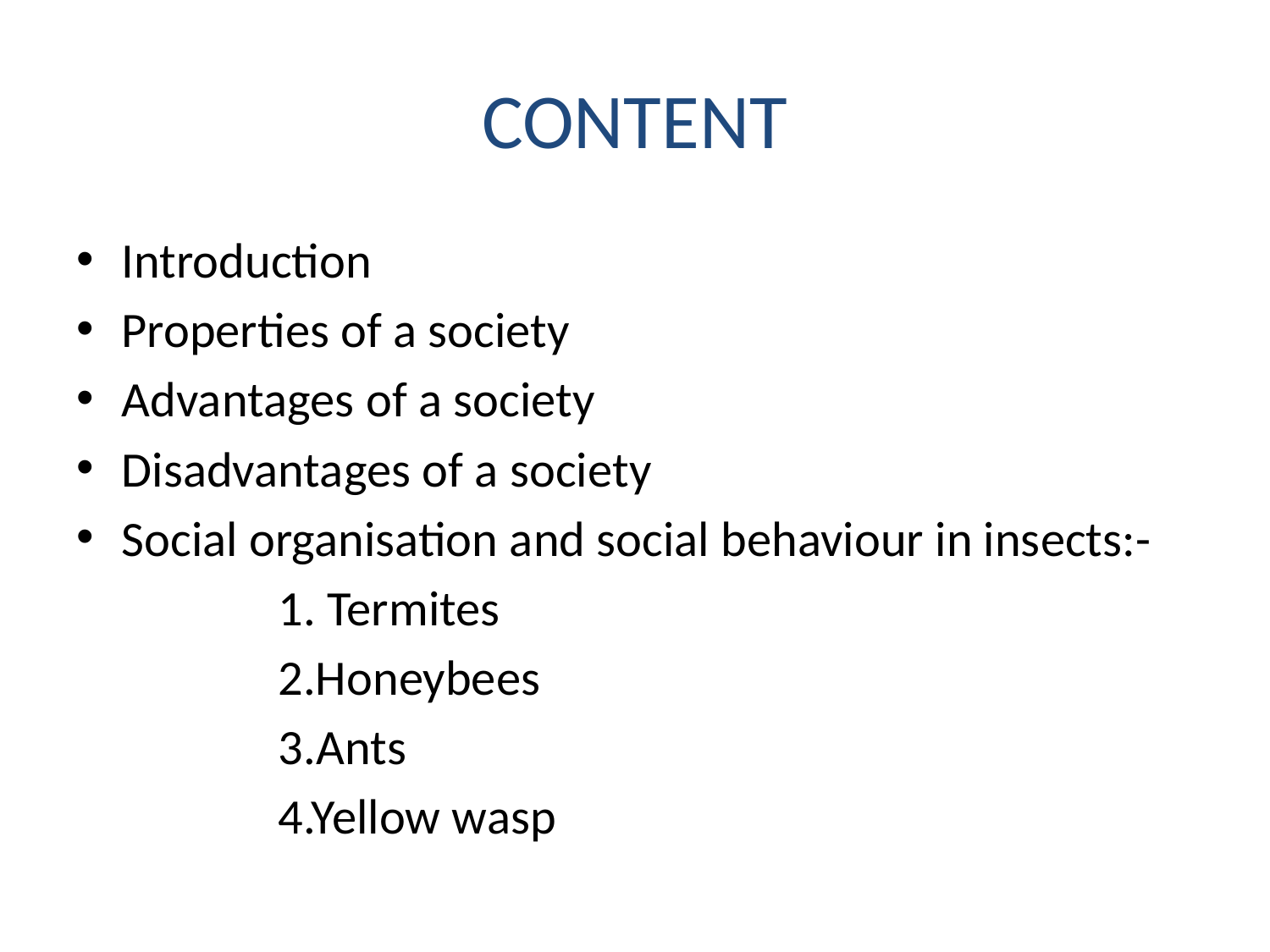

# CONTENT
Introduction
Properties of a society
Advantages of a society
Disadvantages of a society
Social organisation and social behaviour in insects:-
                  1. Termites
                  2.Honeybees
                  3.Ants
                  4.Yellow wasp